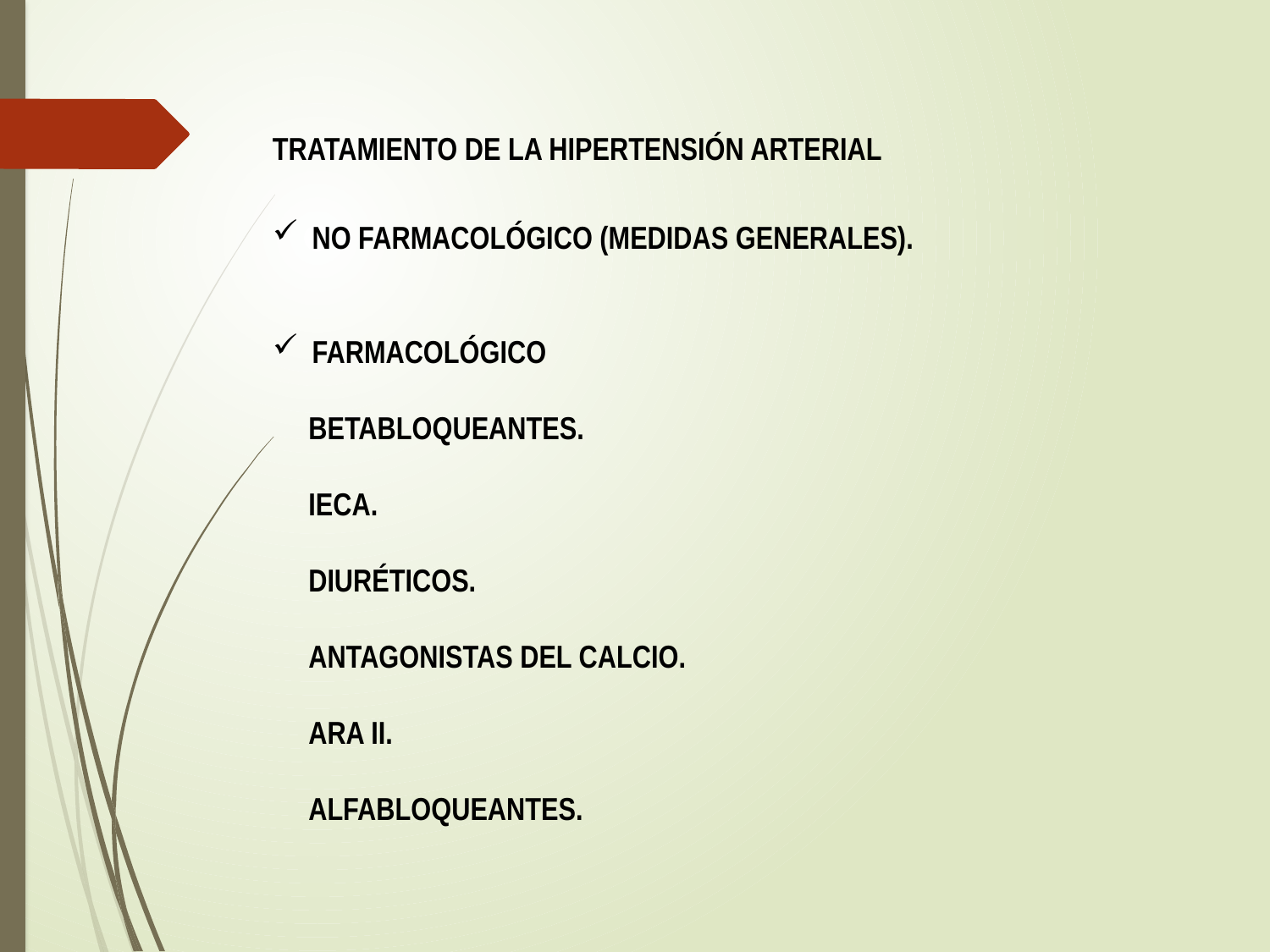

TRATAMIENTO DE LA HIPERTENSIÓN ARTERIAL

NO FARMACOLÓGICO (MEDIDAS GENERALES).

FARMACOLÓGICO

     BETABLOQUEANTES.

     IECA.

     DIURÉTICOS.

     ANTAGONISTAS DEL CALCIO.

     ARA II.

     ALFABLOQUEANTES.